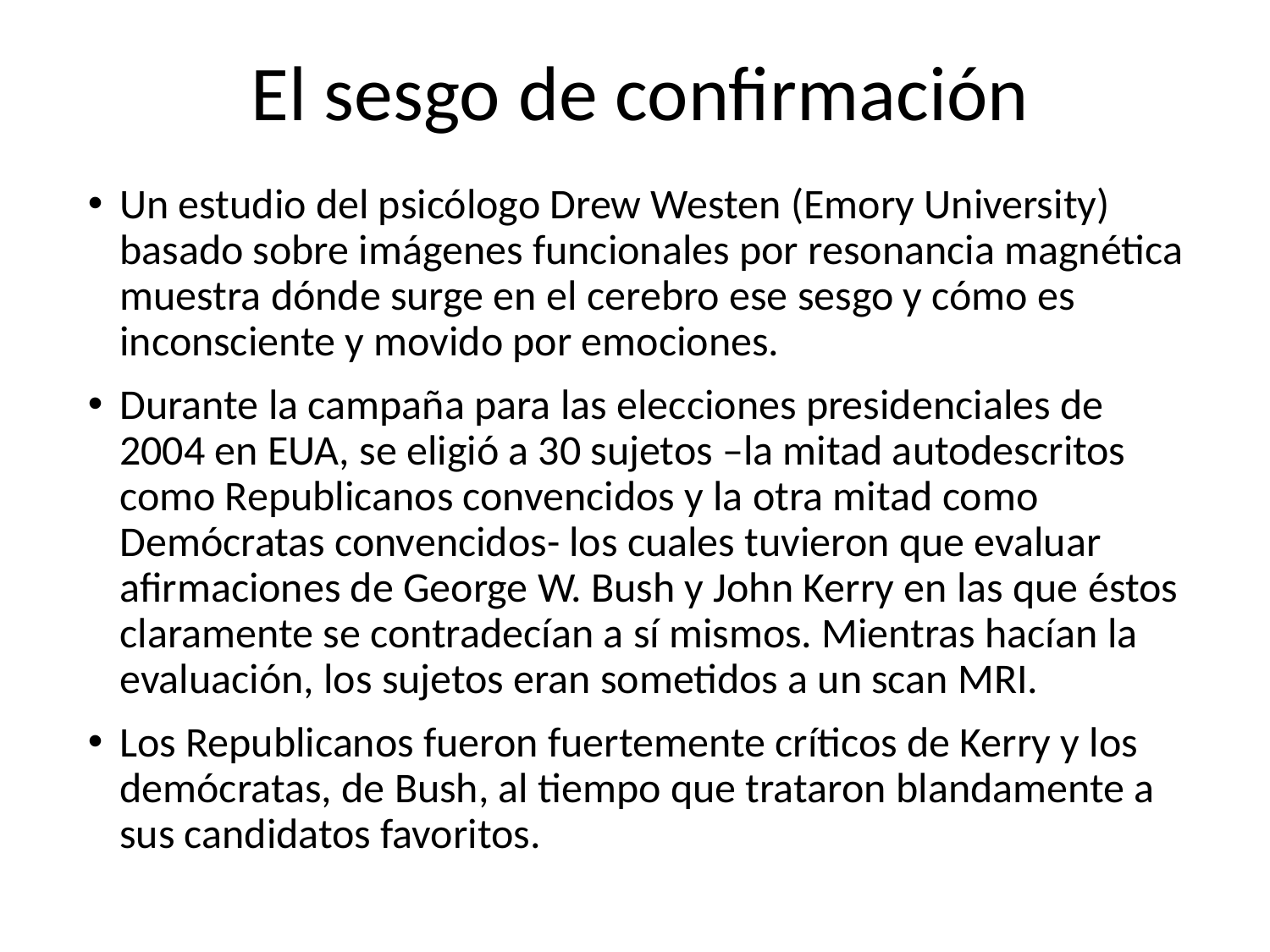

# El sesgo de confirmación
Un estudio del psicólogo Drew Westen (Emory University) basado sobre imágenes funcionales por resonancia magnética muestra dónde surge en el cerebro ese sesgo y cómo es inconsciente y movido por emociones.
Durante la campaña para las elecciones presidenciales de 2004 en EUA, se eligió a 30 sujetos –la mitad autodescritos como Republicanos convencidos y la otra mitad como Demócratas convencidos- los cuales tuvieron que evaluar afirmaciones de George W. Bush y John Kerry en las que éstos claramente se contradecían a sí mismos. Mientras hacían la evaluación, los sujetos eran sometidos a un scan MRI.
Los Republicanos fueron fuertemente críticos de Kerry y los demócratas, de Bush, al tiempo que trataron blandamente a sus candidatos favoritos.